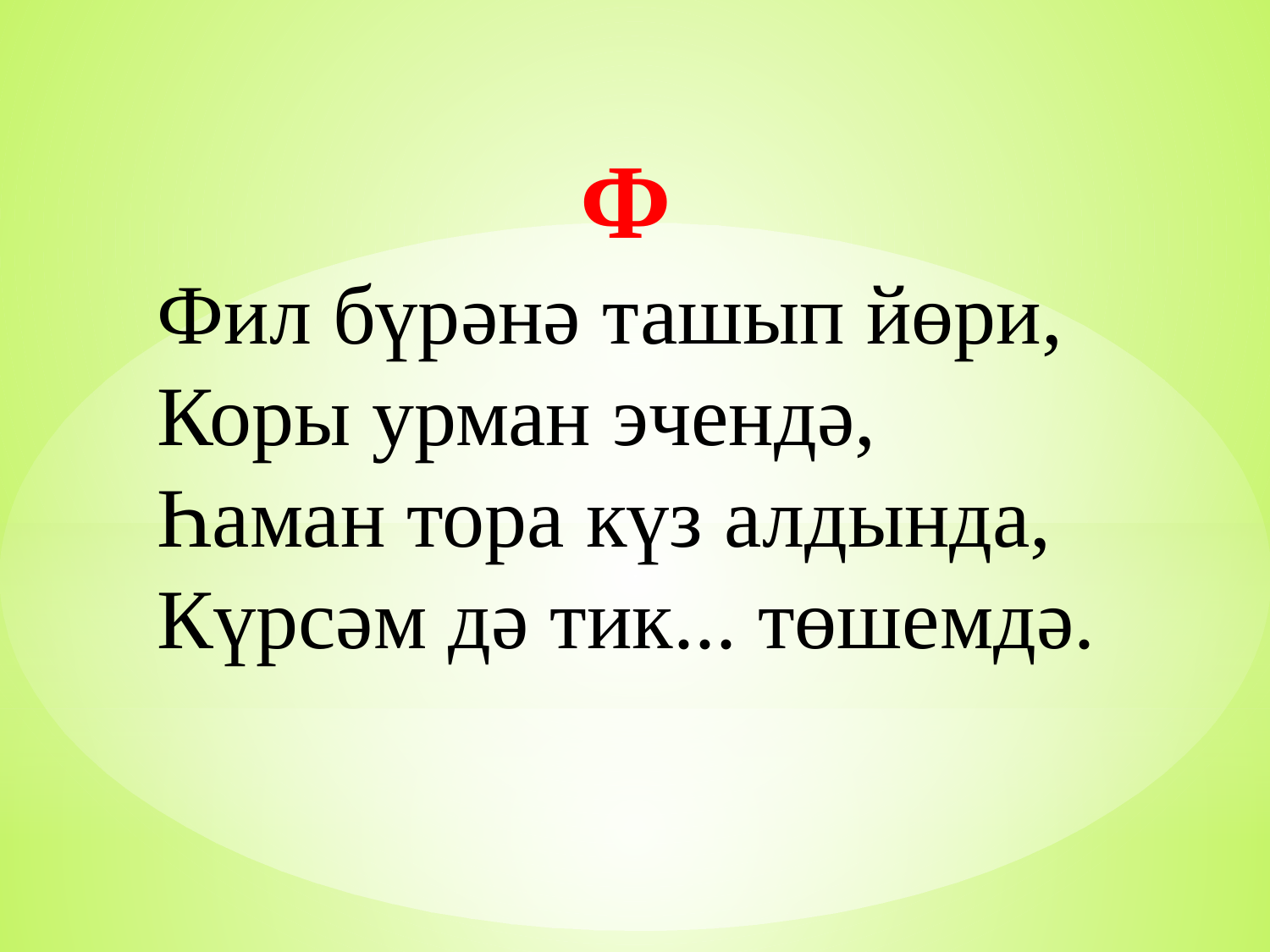

Ф
Фил бүрәнә ташып йөри,
Коры урман эчендә,
Һаман тора күз алдында,
Күрсәм дә тик... төшемдә.